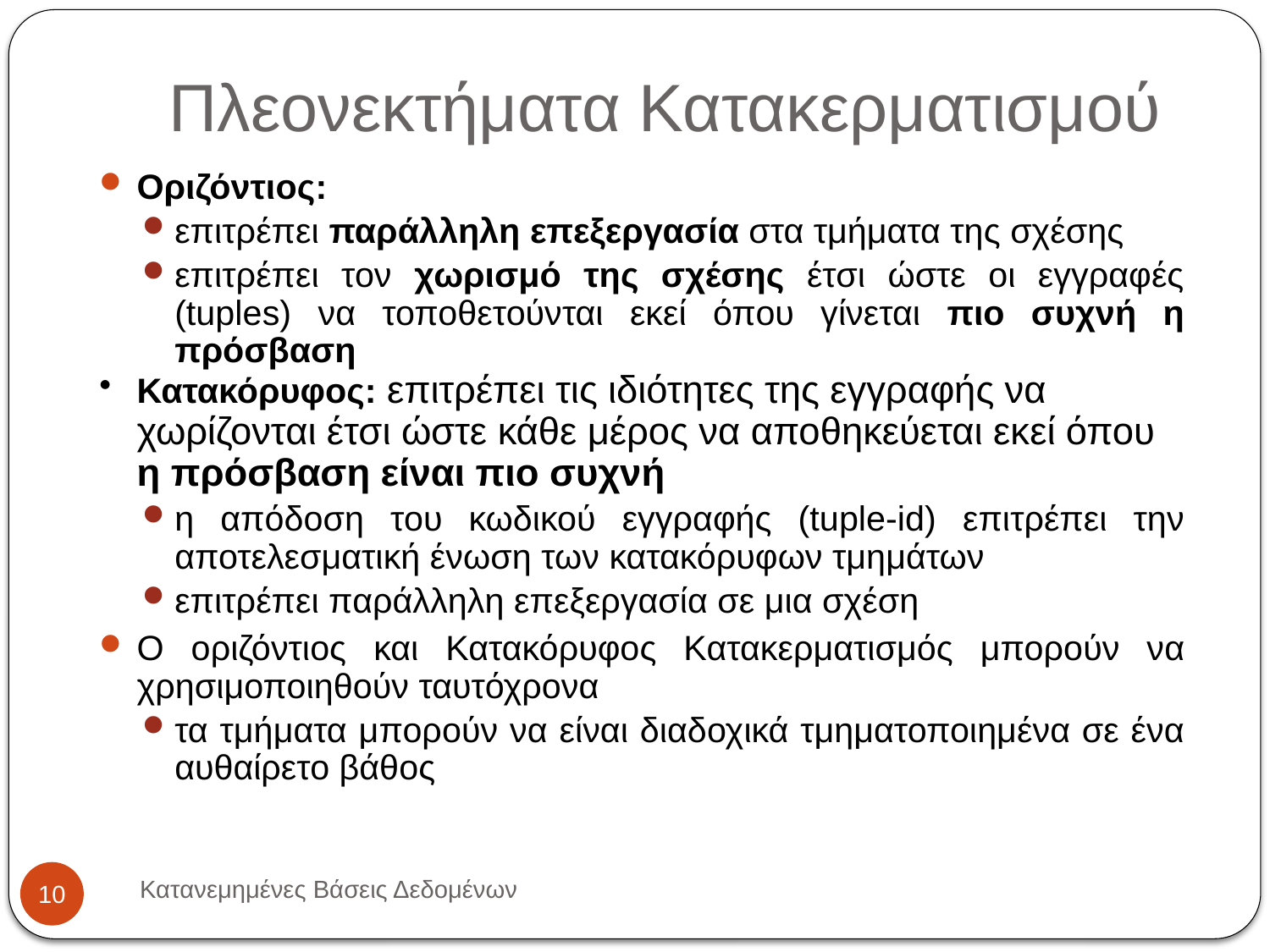

# Πλεονεκτήματα Κατακερματισμού
Οριζόντιος:
επιτρέπει παράλληλη επεξεργασία στα τμήματα της σχέσης
επιτρέπει τον χωρισμό της σχέσης έτσι ώστε οι εγγραφές (tuples) να τοποθετούνται εκεί όπου γίνεται πιο συχνή η πρόσβαση
Κατακόρυφος: επιτρέπει τις ιδιότητες της εγγραφής να χωρίζονται έτσι ώστε κάθε μέρος να αποθηκεύεται εκεί όπου η πρόσβαση είναι πιο συχνή
η απόδοση του κωδικού εγγραφής (tuple-id) επιτρέπει την αποτελεσματική ένωση των κατακόρυφων τμημάτων
επιτρέπει παράλληλη επεξεργασία σε μια σχέση
Ο οριζόντιος και Κατακόρυφος Κατακερματισμός μπορούν να χρησιμοποιηθούν ταυτόχρονα
τα τμήματα μπορούν να είναι διαδοχικά τμηματοποιημένα σε ένα αυθαίρετο βάθος
Κατανεμημένες Βάσεις Δεδομένων
10